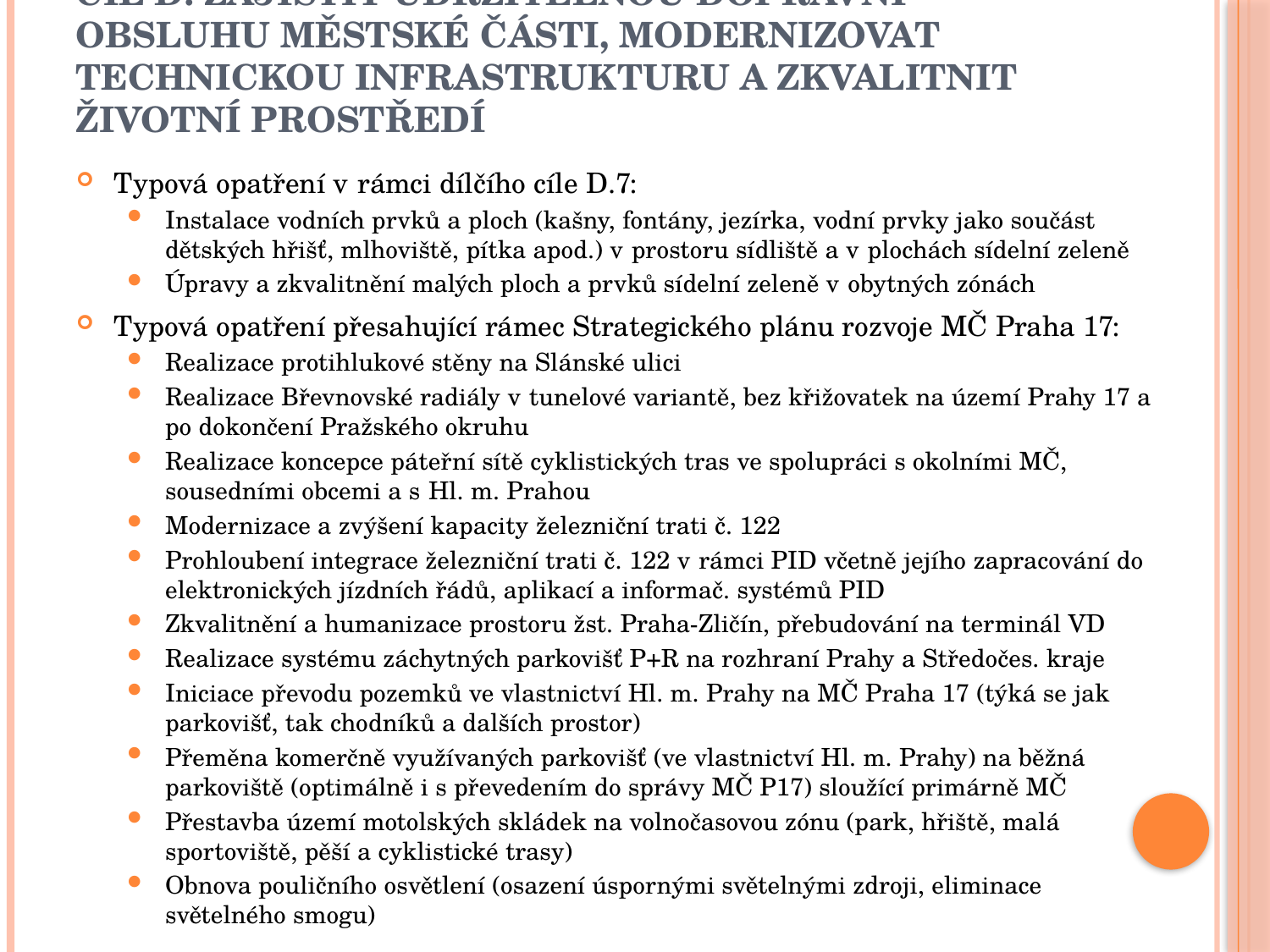

# Cíl D: Zajistit udržitelnou dopravní obsluhu městské části, modernizovat technickou infrastrukturu a zkvalitnit životní prostředí
Typová opatření v rámci dílčího cíle D.7:
Instalace vodních prvků a ploch (kašny, fontány, jezírka, vodní prvky jako součást dětských hřišť, mlhoviště, pítka apod.) v prostoru sídliště a v plochách sídelní zeleně
Úpravy a zkvalitnění malých ploch a prvků sídelní zeleně v obytných zónách
Typová opatření přesahující rámec Strategického plánu rozvoje MČ Praha 17:
Realizace protihlukové stěny na Slánské ulici
Realizace Břevnovské radiály v tunelové variantě, bez křižovatek na území Prahy 17 a po dokončení Pražského okruhu
Realizace koncepce páteřní sítě cyklistických tras ve spolupráci s okolními MČ, sousedními obcemi a s Hl. m. Prahou
Modernizace a zvýšení kapacity železniční trati č. 122
Prohloubení integrace železniční trati č. 122 v rámci PID včetně jejího zapracování do elektronických jízdních řádů, aplikací a informač. systémů PID
Zkvalitnění a humanizace prostoru žst. Praha-Zličín, přebudování na terminál VD
Realizace systému záchytných parkovišť P+R na rozhraní Prahy a Středočes. kraje
Iniciace převodu pozemků ve vlastnictví Hl. m. Prahy na MČ Praha 17 (týká se jak parkovišť, tak chodníků a dalších prostor)
Přeměna komerčně využívaných parkovišť (ve vlastnictví Hl. m. Prahy) na běžná parkoviště (optimálně i s převedením do správy MČ P17) sloužící primárně MČ
Přestavba území motolských skládek na volnočasovou zónu (park, hřiště, malá sportoviště, pěší a cyklistické trasy)
Obnova pouličního osvětlení (osazení úspornými světelnými zdroji, eliminace světelného smogu)